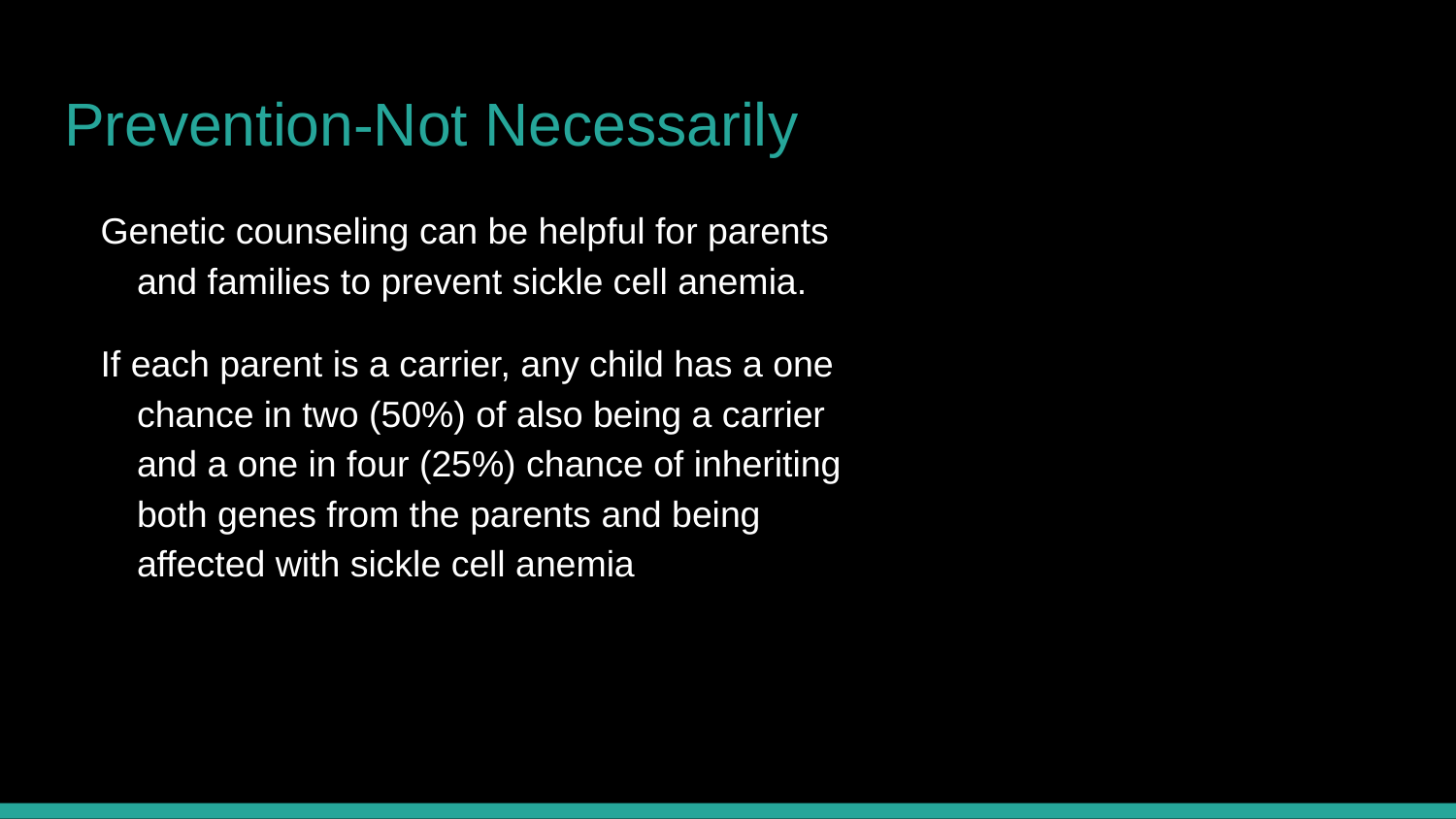

# Prevention-Not Necessarily
Genetic counseling can be helpful for parents and families to prevent sickle cell anemia.
If each parent is a carrier, any child has a one chance in two (50%) of also being a carrier and a one in four (25%) chance of inheriting both genes from the parents and being affected with sickle cell anemia